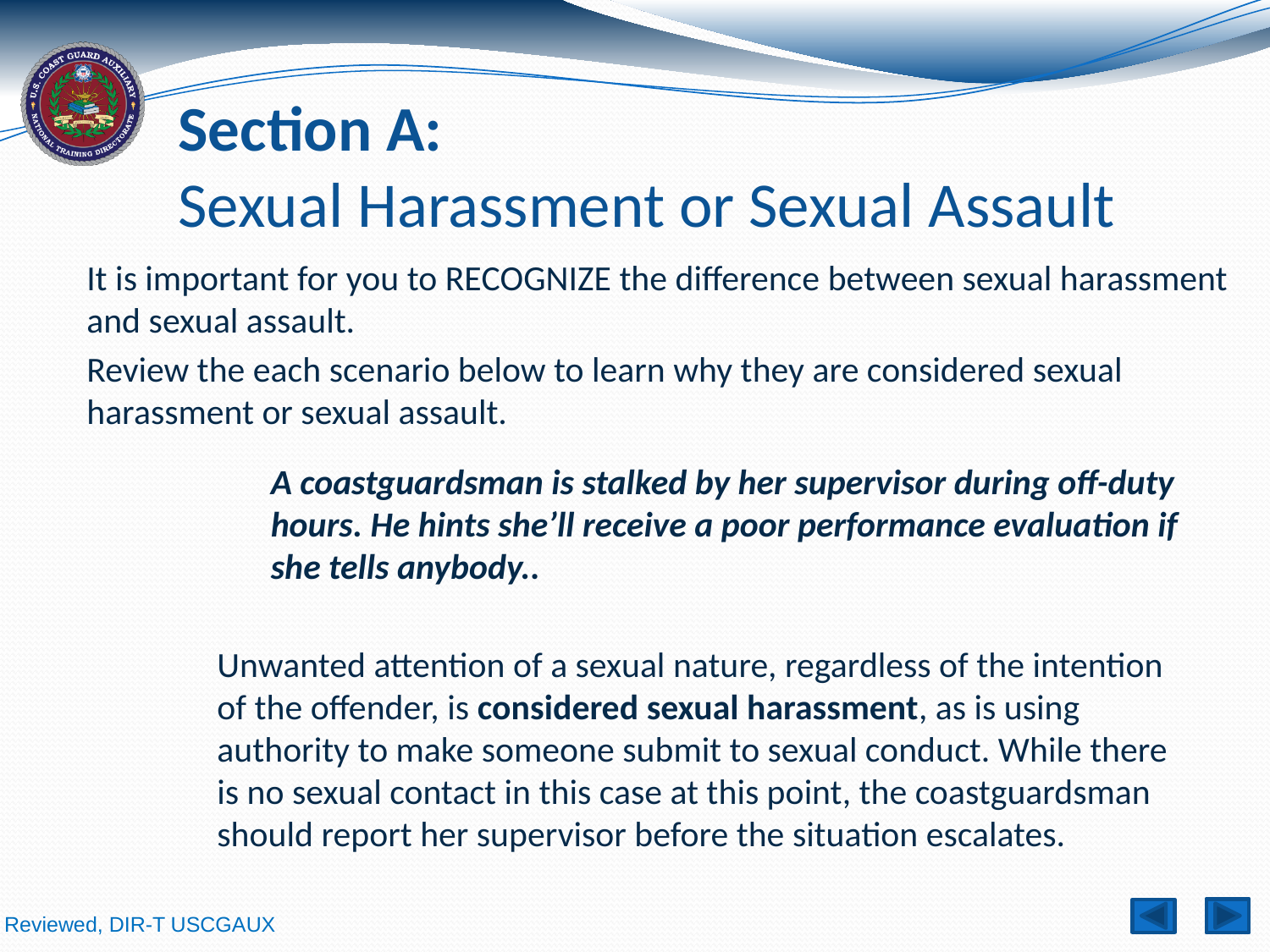

# Section A: Sexual Harassment or Sexual Assault
It is important for you to RECOGNIZE the difference between sexual harassment and sexual assault.
Review the each scenario below to learn why they are considered sexual harassment or sexual assault.
A coastguardsman is stalked by her supervisor during off-duty hours. He hints she’ll receive a poor performance evaluation if she tells anybody..

Unwanted attention of a sexual nature, regardless of the intention of the offender, is considered sexual harassment, as is using authority to make someone submit to sexual conduct. While there is no sexual contact in this case at this point, the coastguardsman should report her supervisor before the situation escalates.